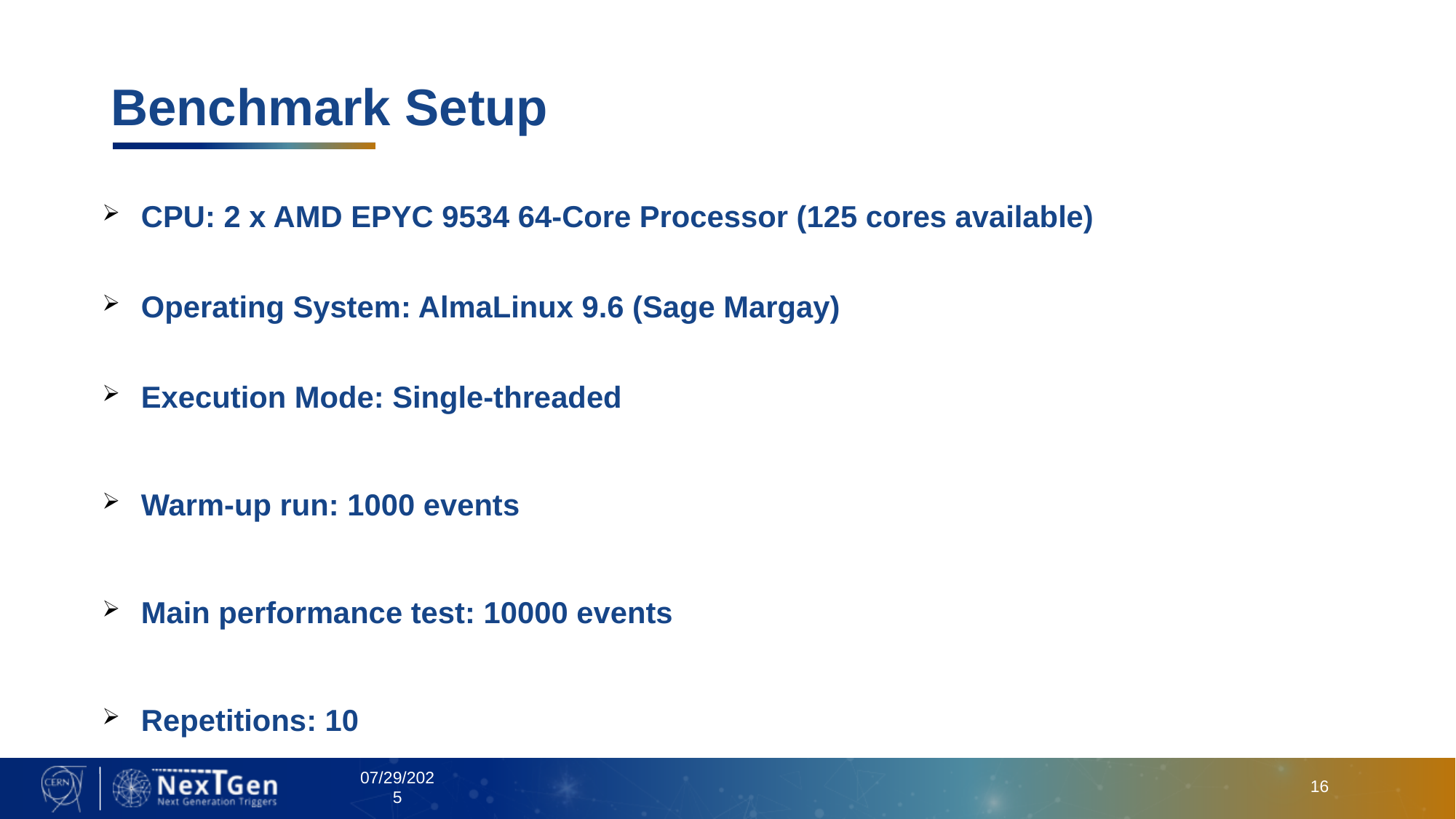

Benchmark Setup
CPU: 2 x AMD EPYC 9534 64-Core Processor (125 cores available)
Operating System: AlmaLinux 9.6 (Sage Margay)
Execution Mode: Single-threaded

Warm-up run: 1000 events

Main performance test: 10000 events

Repetitions: 10
16
07/29/2025